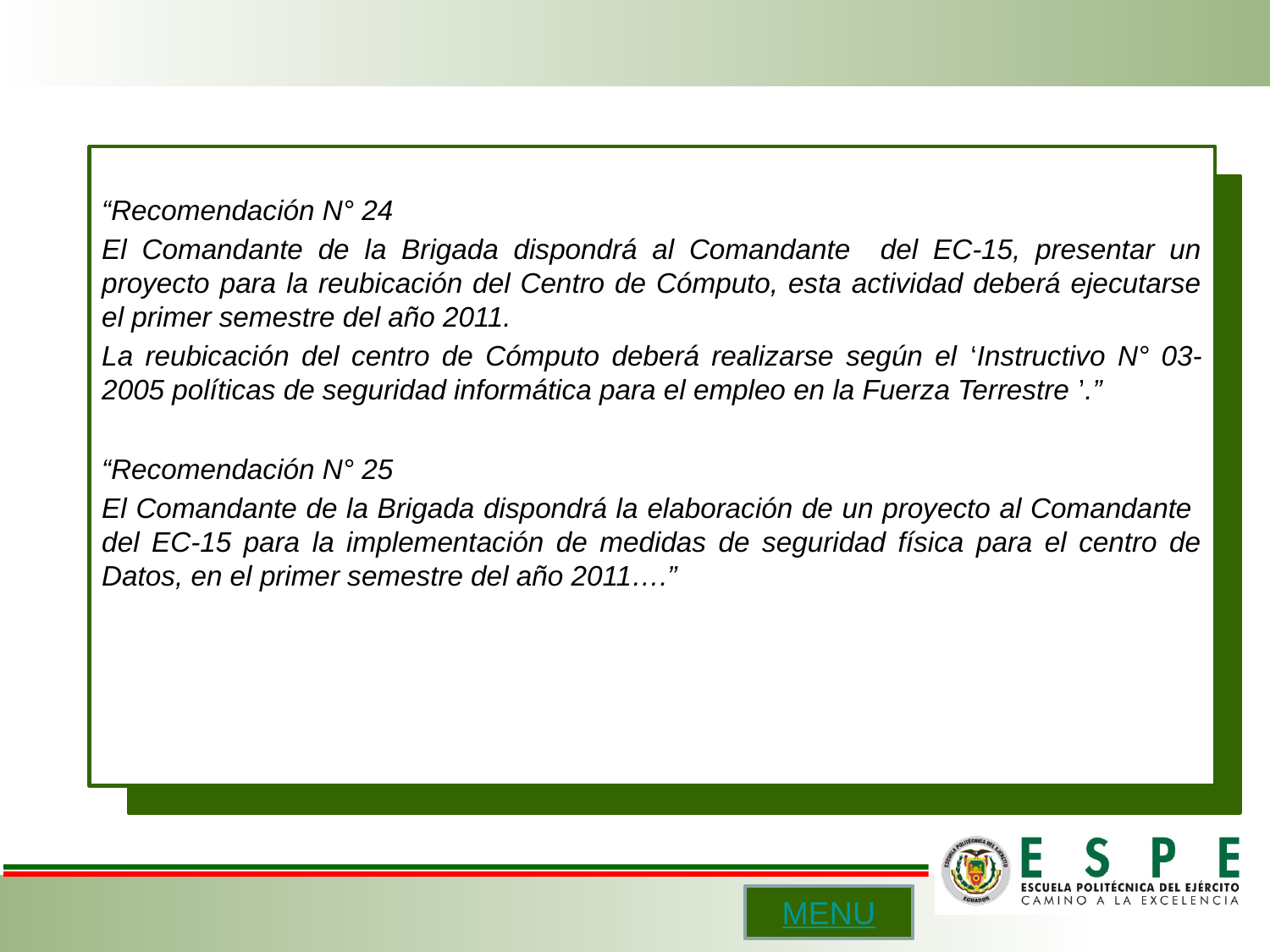

“Recomendación N° 24
El Comandante de la Brigada dispondrá al Comandante  del EC-15, presentar un proyecto para la reubicación del Centro de Cómputo, esta actividad deberá ejecutarse el primer semestre del año 2011.
La reubicación del centro de Cómputo deberá realizarse según el ‘Instructivo N° 03-2005 políticas de seguridad informática para el empleo en la Fuerza Terrestre ’.”

“Recomendación N° 25
El Comandante de la Brigada dispondrá la elaboración de un proyecto al Comandante  del EC-15 para la implementación de medidas de seguridad física para el centro de Datos, en el primer semestre del año 2011….”

MENU